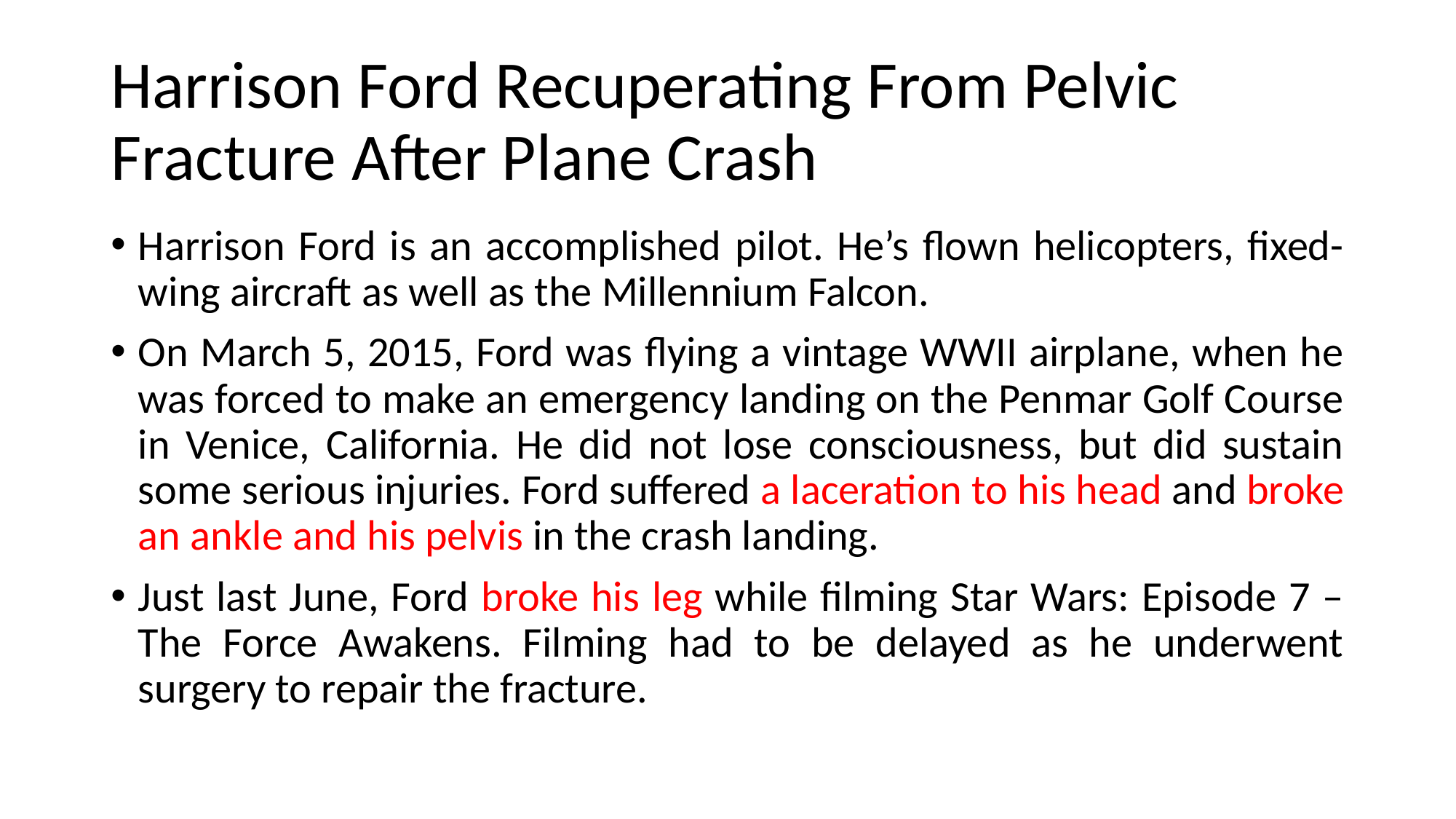

# Harrison Ford Recuperating From Pelvic Fracture After Plane Crash
Harrison Ford is an accomplished pilot. He’s flown helicopters, fixed-wing aircraft as well as the Millennium Falcon.
On March 5, 2015, Ford was flying a vintage WWII airplane, when he was forced to make an emergency landing on the Penmar Golf Course in Venice, California. He did not lose consciousness, but did sustain some serious injuries. Ford suffered a laceration to his head and broke an ankle and his pelvis in the crash landing.
Just last June, Ford broke his leg while filming Star Wars: Episode 7 – The Force Awakens. Filming had to be delayed as he underwent surgery to repair the fracture.